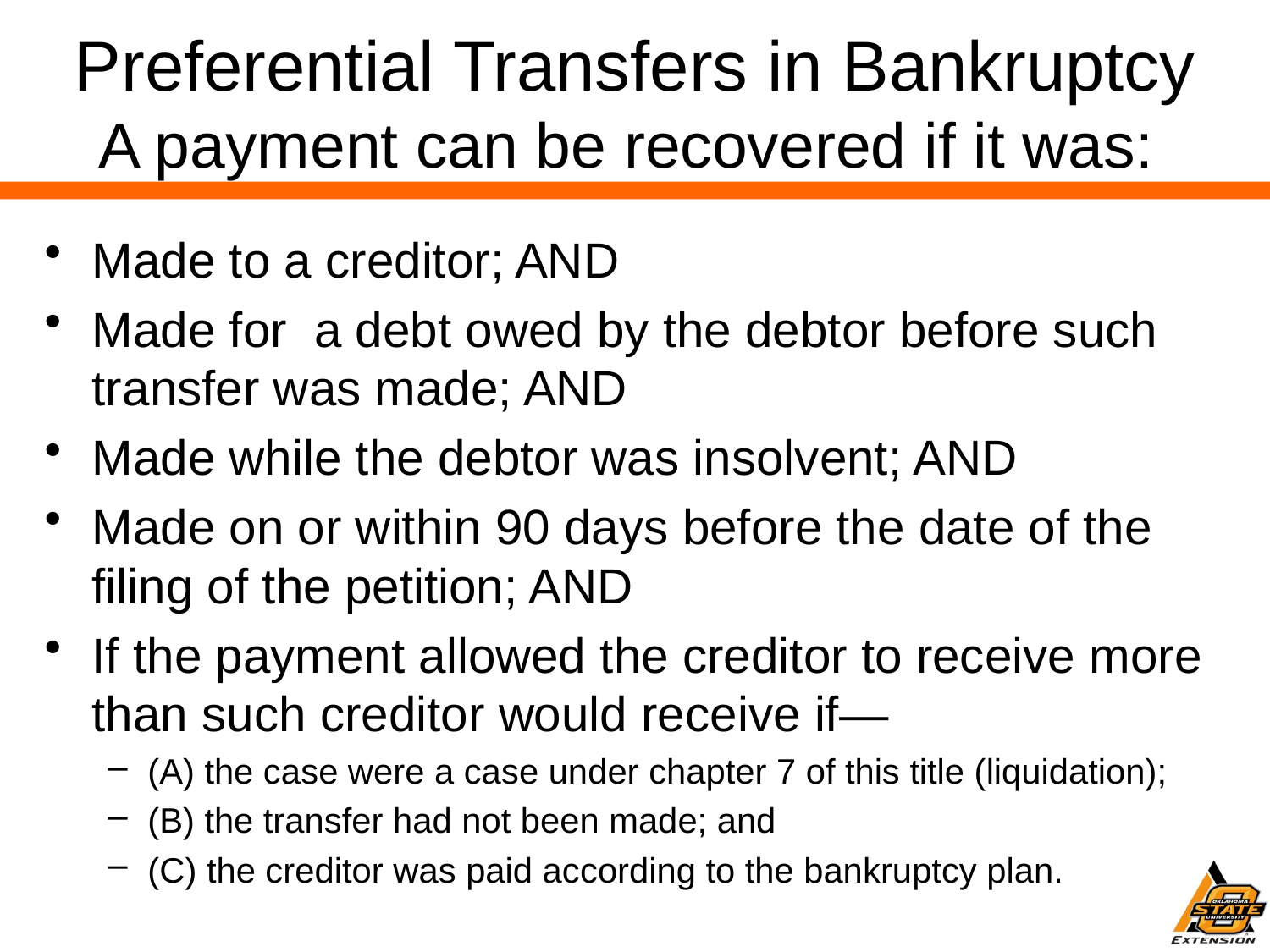

# Preferential Transfers in Bankruptcy A payment can be recovered if it was:
Made to a creditor; AND
Made for  a debt owed by the debtor before such transfer was made; AND
Made while the debtor was insolvent; AND
Made on or within 90 days before the date of the filing of the petition; AND
If the payment allowed the creditor to receive more than such creditor would receive if—
(A) the case were a case under chapter 7 of this title (liquidation);
(B) the transfer had not been made; and
(C) the creditor was paid according to the bankruptcy plan.